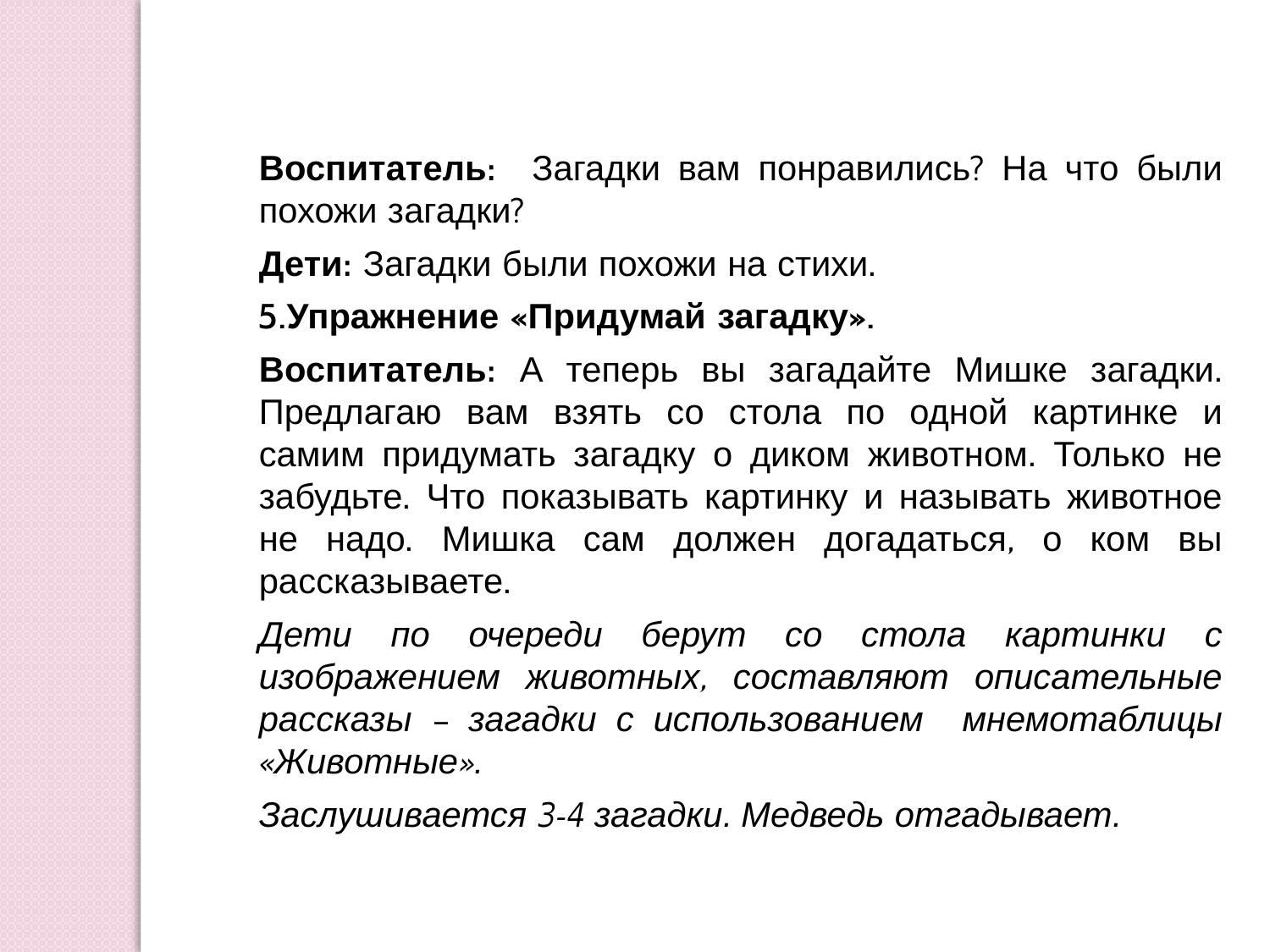

Воспитатель:  Загадки вам понравились? На что были похожи загадки?
Дети: Загадки были похожи на стихи.
5.Упражнение «Придумай загадку».
Воспитатель: А теперь вы загадайте Мишке загадки. Предлагаю вам взять со стола по одной картинке и самим придумать загадку о диком животном. Только не забудьте. Что показывать картинку и называть животное не надо. Мишка сам должен догадаться, о ком вы рассказываете.
Дети по очереди берут со стола картинки с изображением животных, составляют описательные рассказы – загадки с использованием  мнемотаблицы «Животные».
Заслушивается 3-4 загадки. Медведь отгадывает.